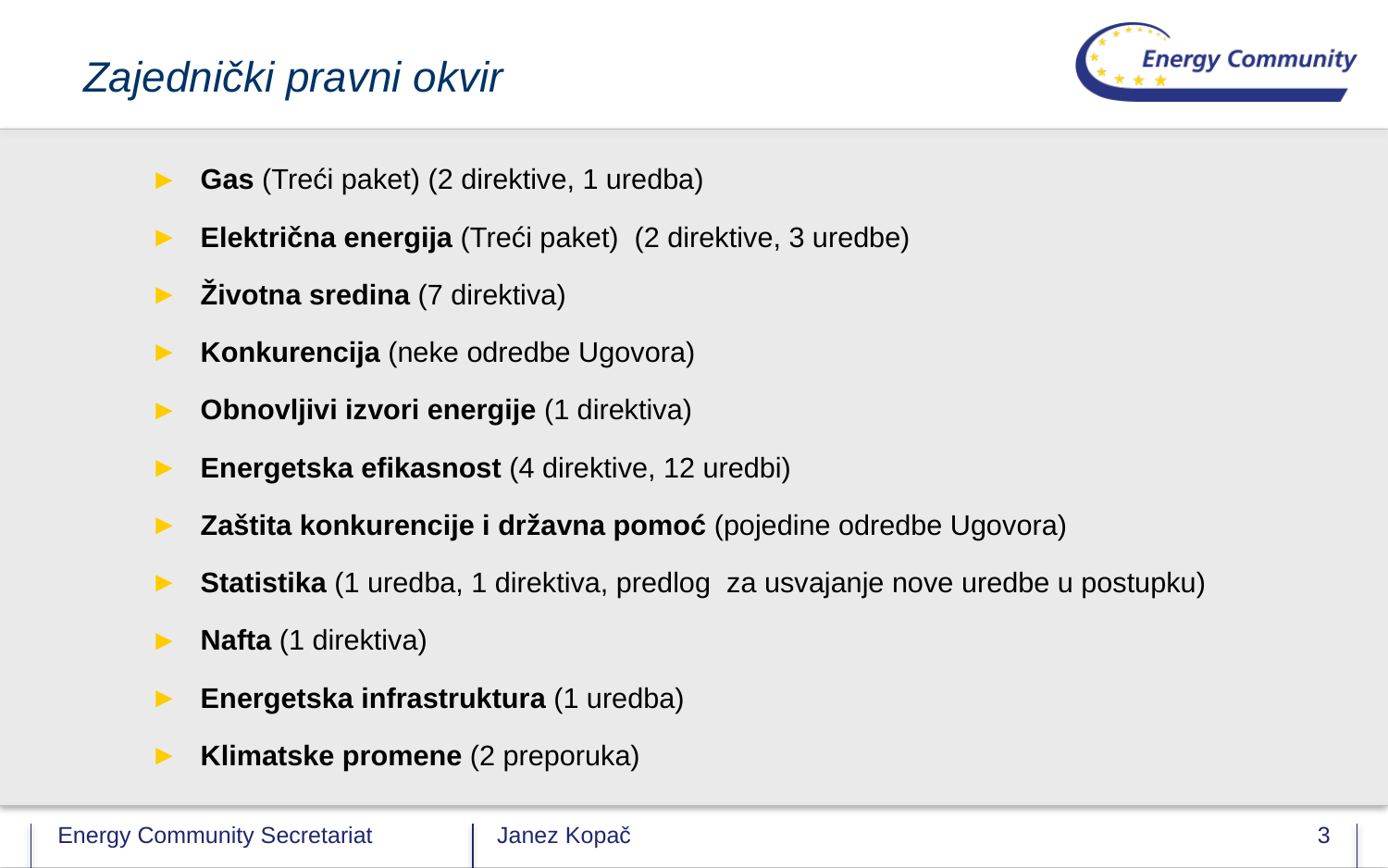

# Zajednički pravni okvir
Gas (Treći paket) (2 direktive, 1 uredba)
Električna energija (Treći paket)  (2 direktive, 3 uredbe)
Životna sredina (7 direktiva)
Konkurencija (neke odredbe Ugovora)
Obnovljivi izvori energije (1 direktiva)
Energetska efikasnost (4 direktive, 12 uredbi)
Zaštita konkurencije i državna pomoć (pojedine odredbe Ugovora)
Statistika (1 uredba, 1 direktiva, predlog  za usvajanje nove uredbe u postupku)
Nafta (1 direktiva)
Energetska infrastruktura (1 uredba)
Klimatske promene (2 preporuka)
Janez Kopač

3